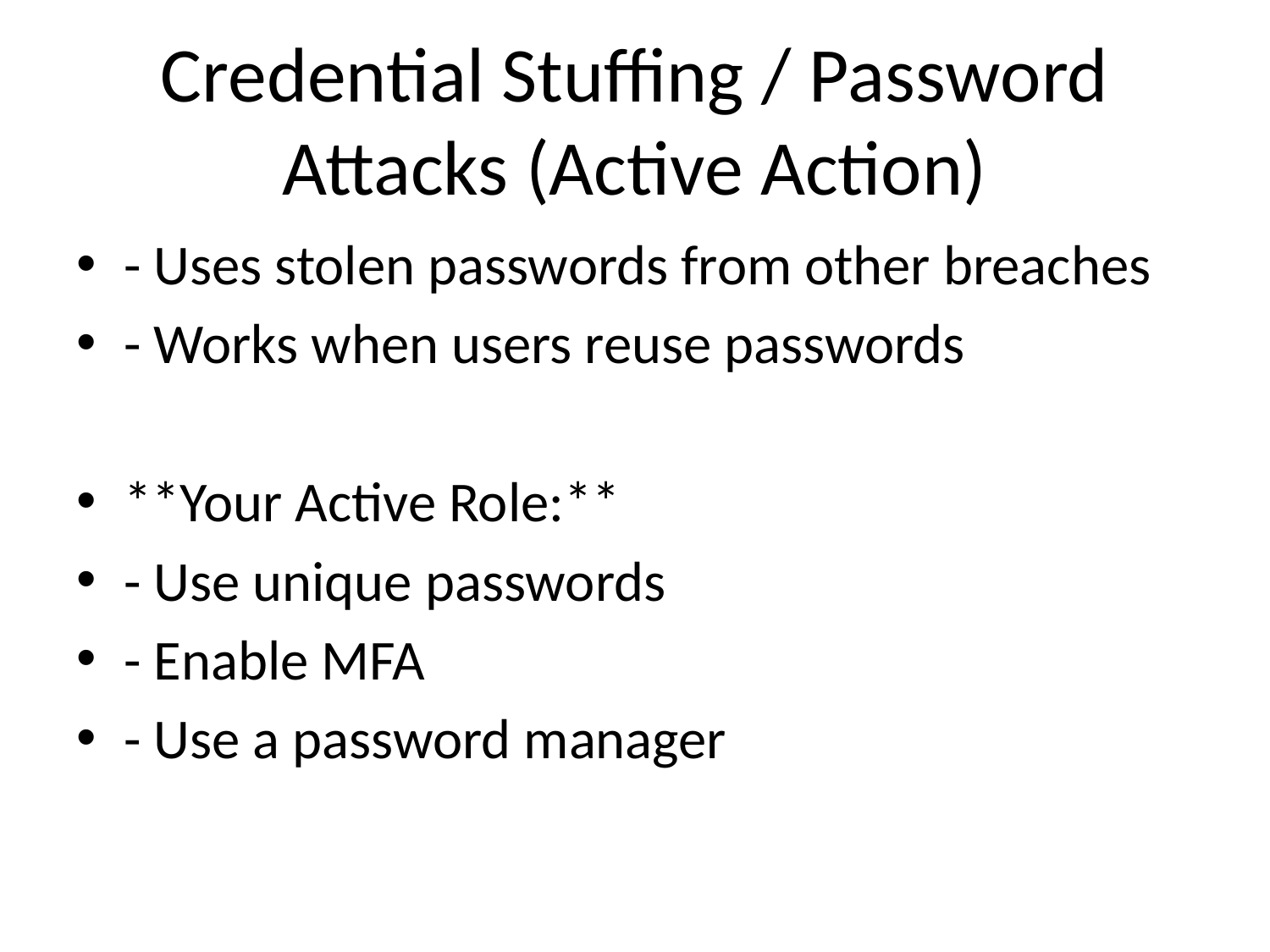

# Credential Stuffing / Password Attacks (Active Action)
- Uses stolen passwords from other breaches
- Works when users reuse passwords

**Your Active Role:**
- Use unique passwords
- Enable MFA
- Use a password manager